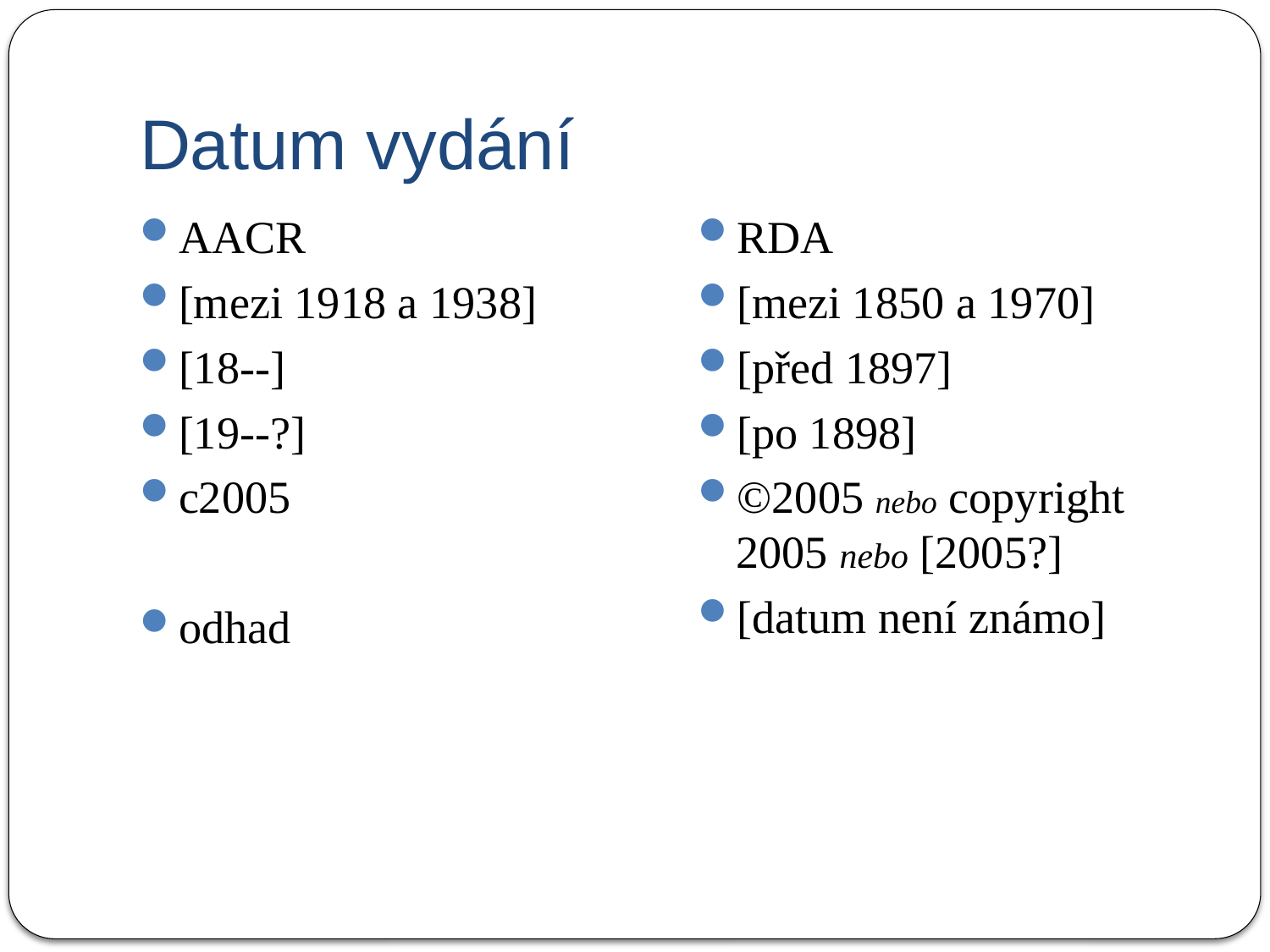

# Datum vydání
AACR
[mezi 1918 a 1938]
[18--]
[19--?]
c2005

odhad
RDA
[mezi 1850 a 1970]
[před 1897]
[po 1898]
©2005 nebo copyright 2005 nebo [2005?]
[datum není známo]